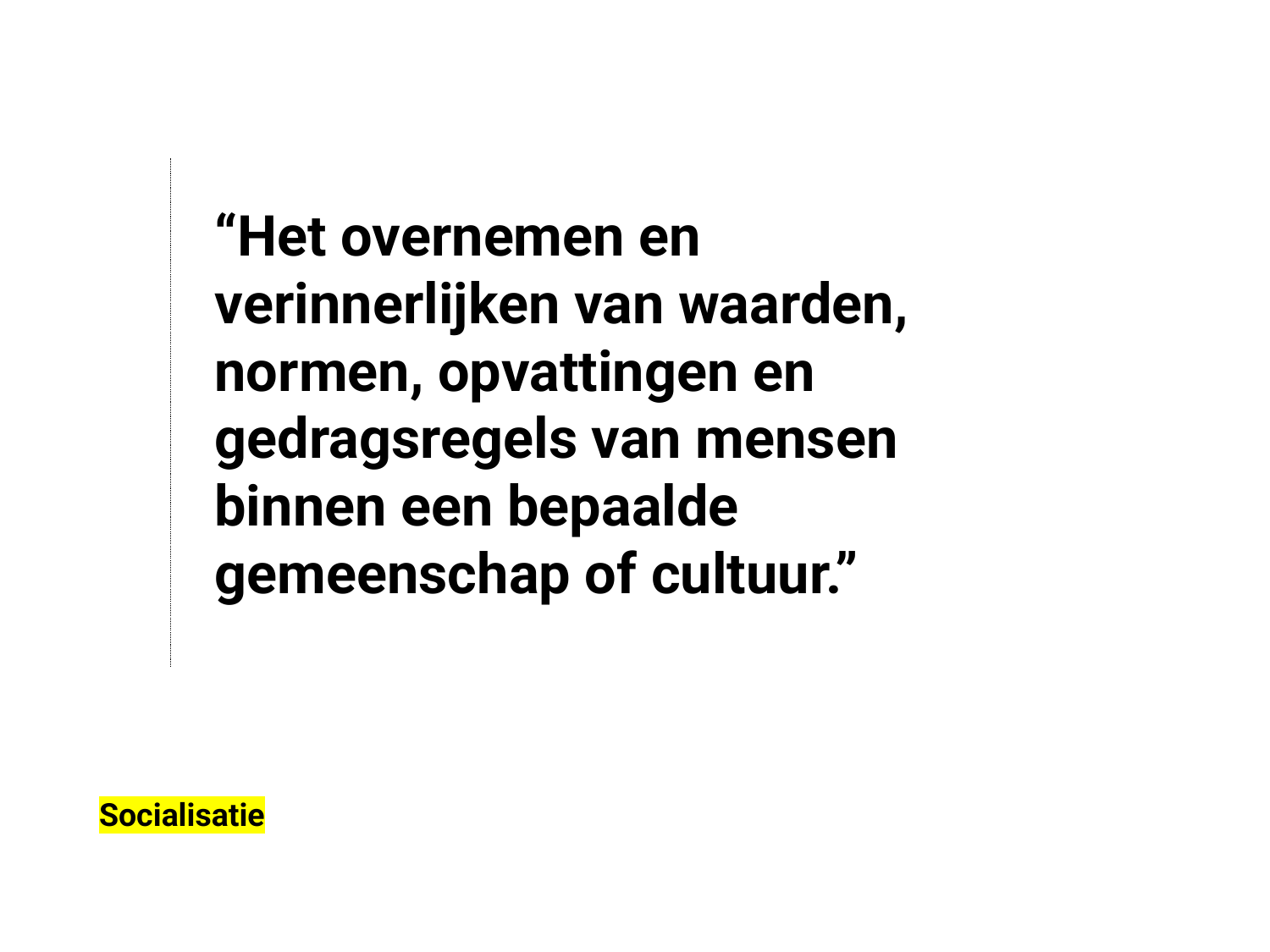

“Het overnemen en verinnerlijken van waarden, normen, opvattingen en gedragsregels van mensen binnen een bepaalde gemeenschap of cultuur.”
Socialisatie